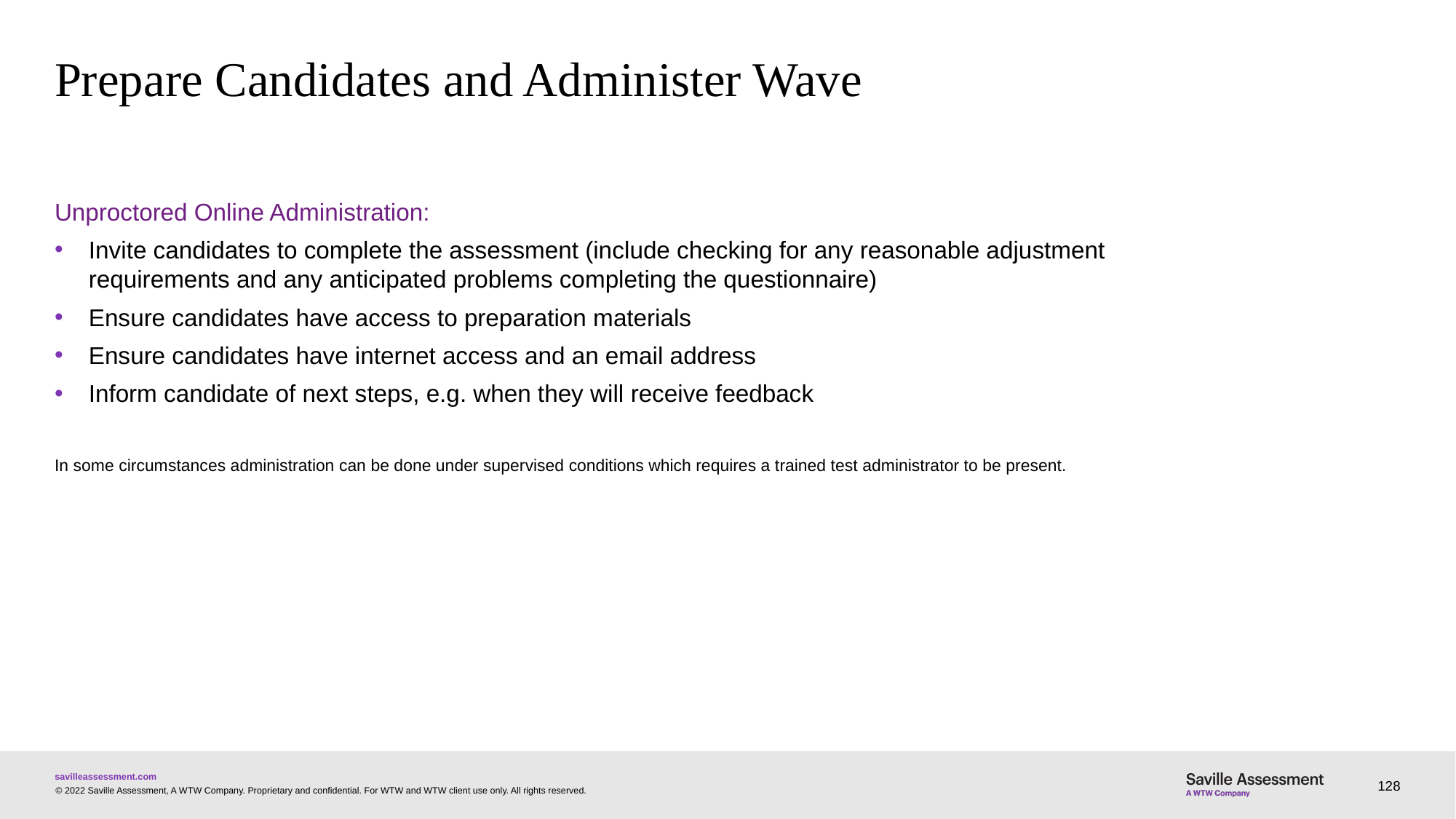

# Prepare Candidates and Administer Wave

Unproctored Online Administration:
Invite candidates to complete the assessment (include checking for any reasonable adjustment requirements and any anticipated problems completing the questionnaire)
Ensure candidates have access to preparation materials
Ensure candidates have internet access and an email address
Inform candidate of next steps, e.g. when they will receive feedback

In some circumstances administration can be done under supervised conditions which requires a trained test administrator to be present.
128
© 2022 Saville Assessment, A WTW Company. Proprietary and confidential. For WTW and WTW client use only. All rights reserved.